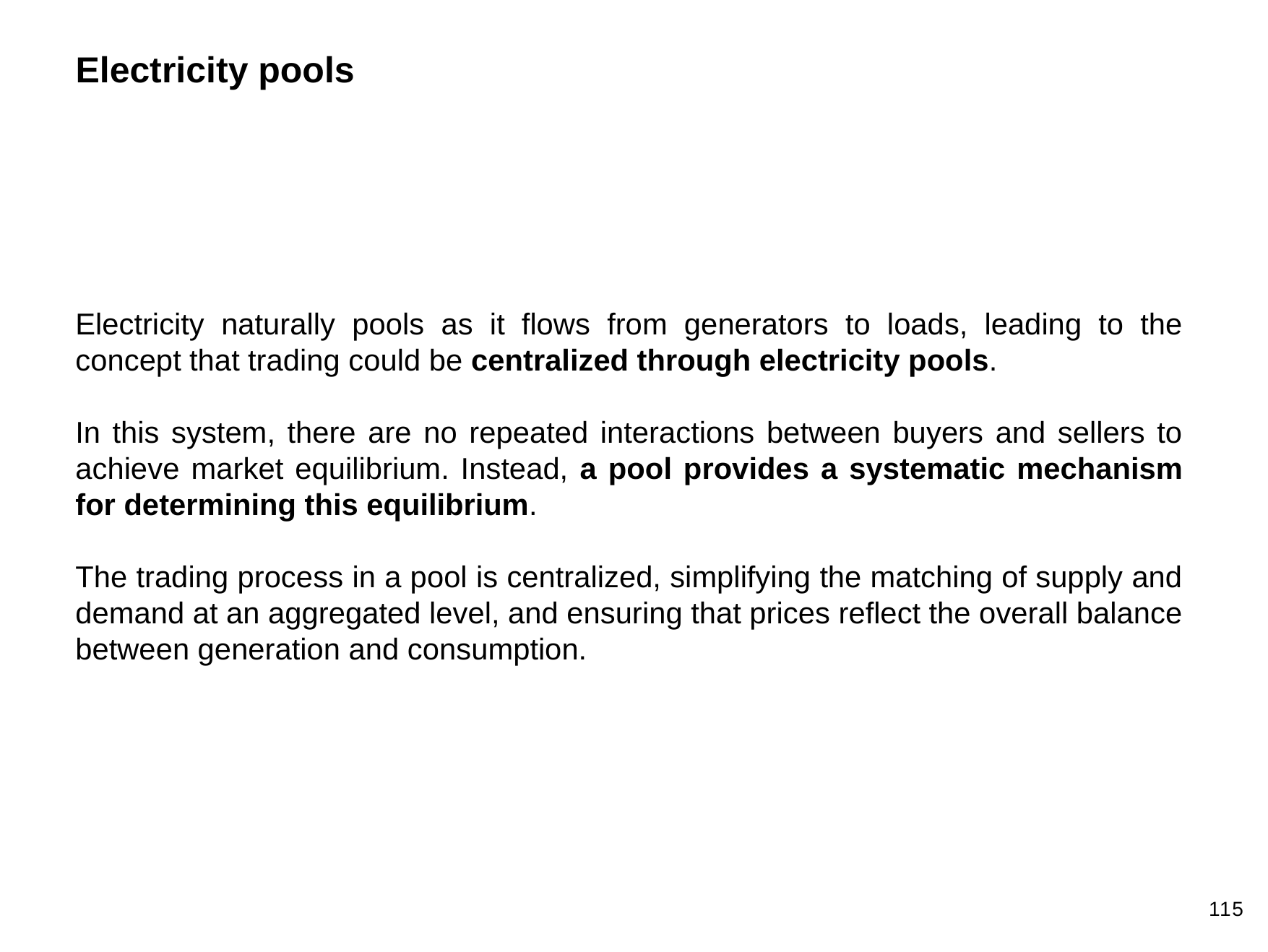

Electricity pools
Electricity naturally pools as it flows from generators to loads, leading to the concept that trading could be centralized through electricity pools.

In this system, there are no repeated interactions between buyers and sellers to achieve market equilibrium. Instead, a pool provides a systematic mechanism for determining this equilibrium.

The trading process in a pool is centralized, simplifying the matching of supply and demand at an aggregated level, and ensuring that prices reflect the overall balance between generation and consumption.
115